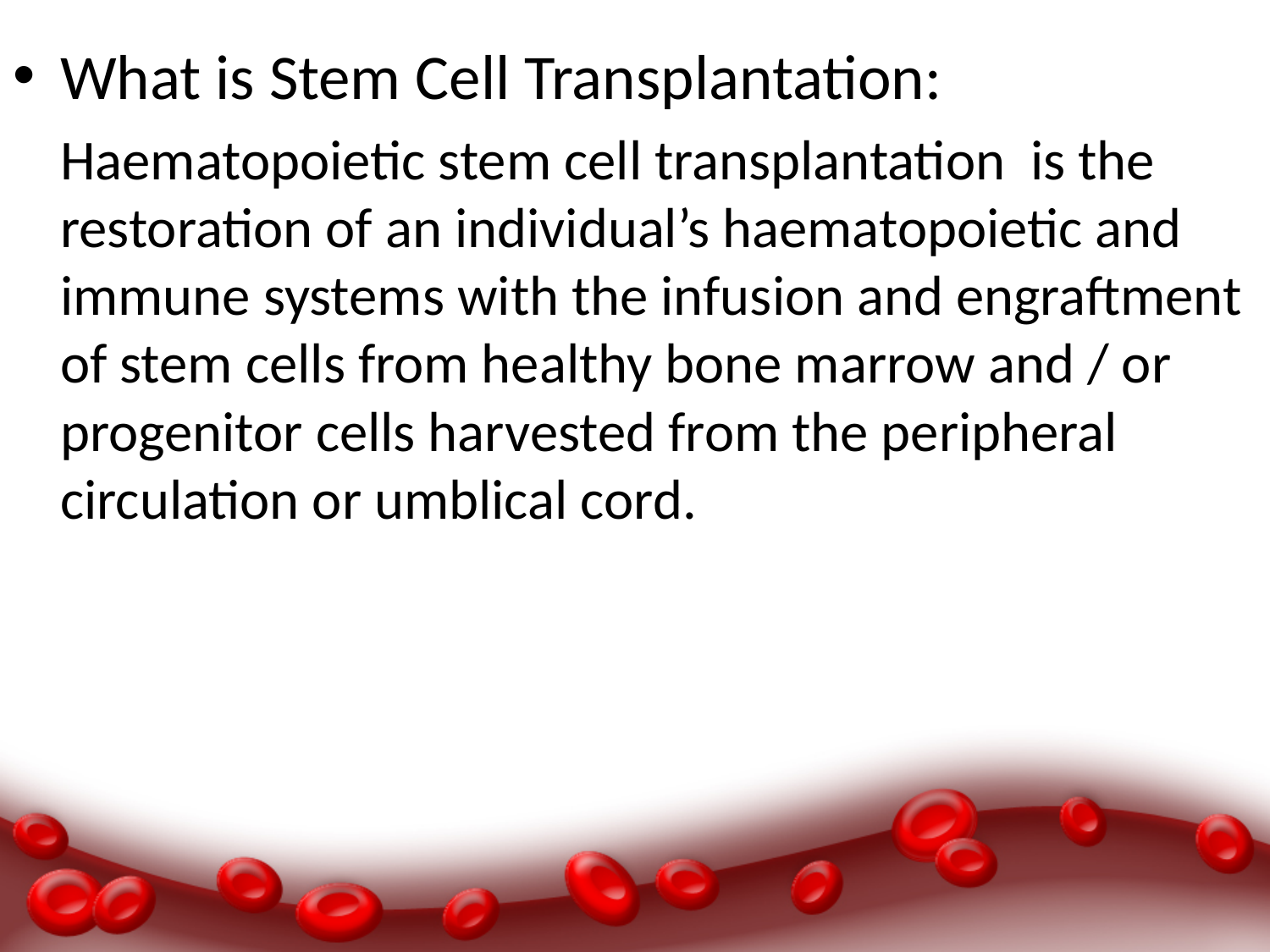

What is Stem Cell Transplantation:
	Haematopoietic stem cell transplantation  is the restoration of an individual’s haematopoietic and immune systems with the infusion and engraftment of stem cells from healthy bone marrow and / or progenitor cells harvested from the peripheral circulation or umblical cord.